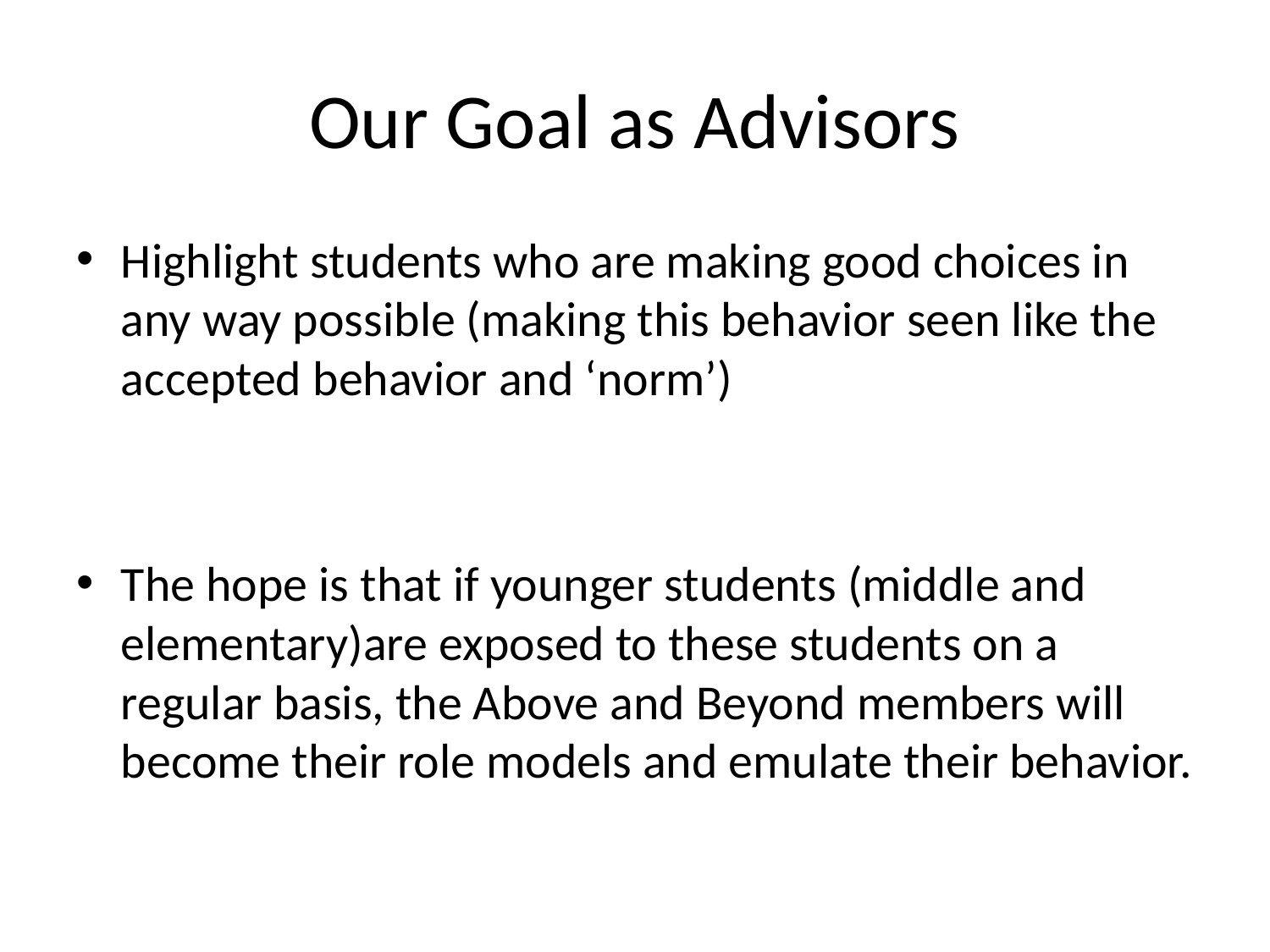

# Our Goal as Advisors
Highlight students who are making good choices in any way possible (making this behavior seen like the accepted behavior and ‘norm’)

The hope is that if younger students (middle and elementary)are exposed to these students on a regular basis, the Above and Beyond members will become their role models and emulate their behavior.